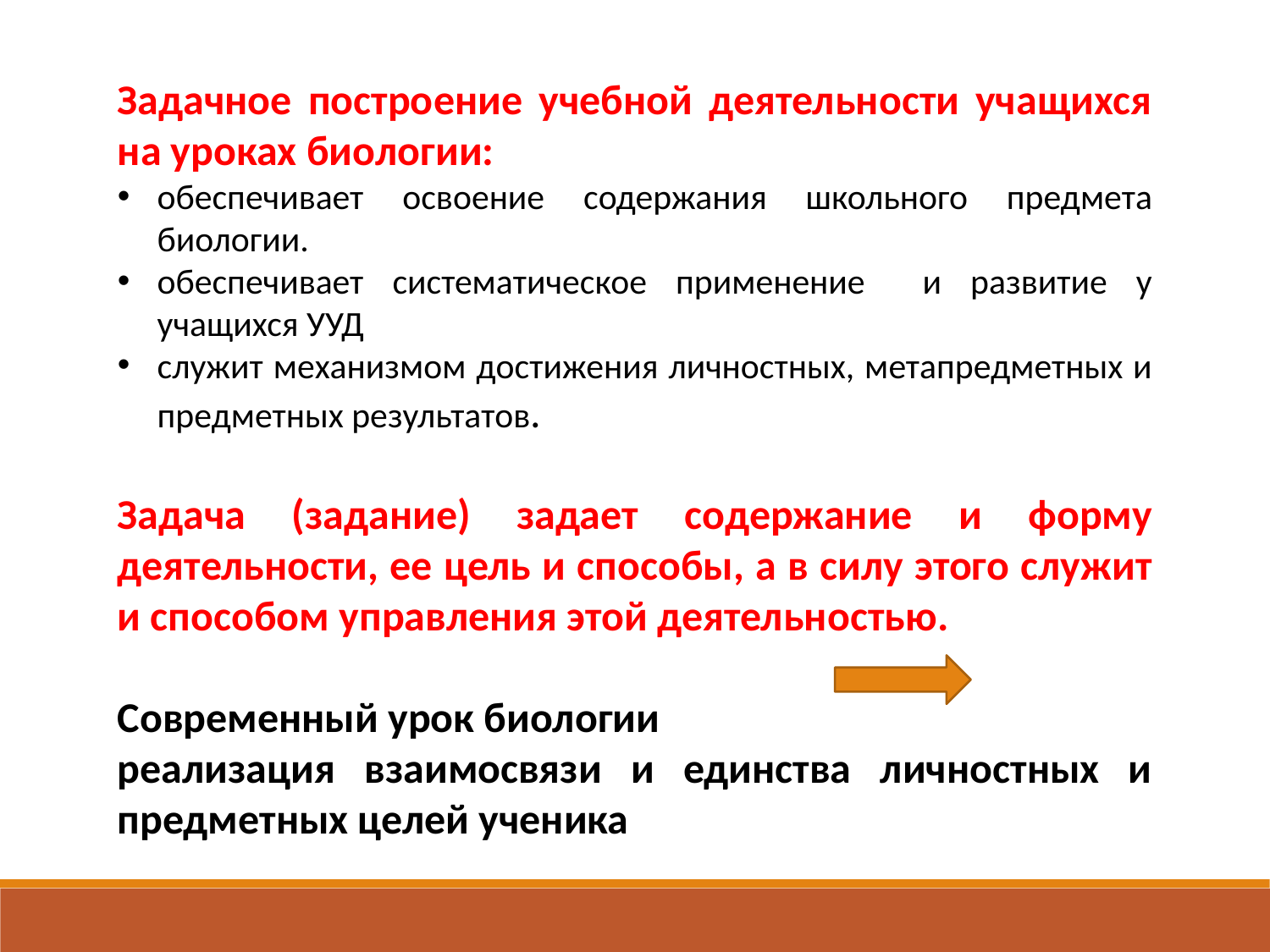

Задачное построение учебной деятельности учащихся на уроках биологии:
обеспечивает освоение содержания школьного предмета биологии.
обеспечивает систематическое применение  и развитие у учащихся УУД
служит механизмом достижения личностных, метапредметных и предметных результатов.

Задача (задание) задает содержание и форму деятельности, ее цель и способы, а в силу этого служит и способом управления этой деятельностью.

Современный урок биологии
реализация взаимосвязи и единства личностных и предметных целей ученика